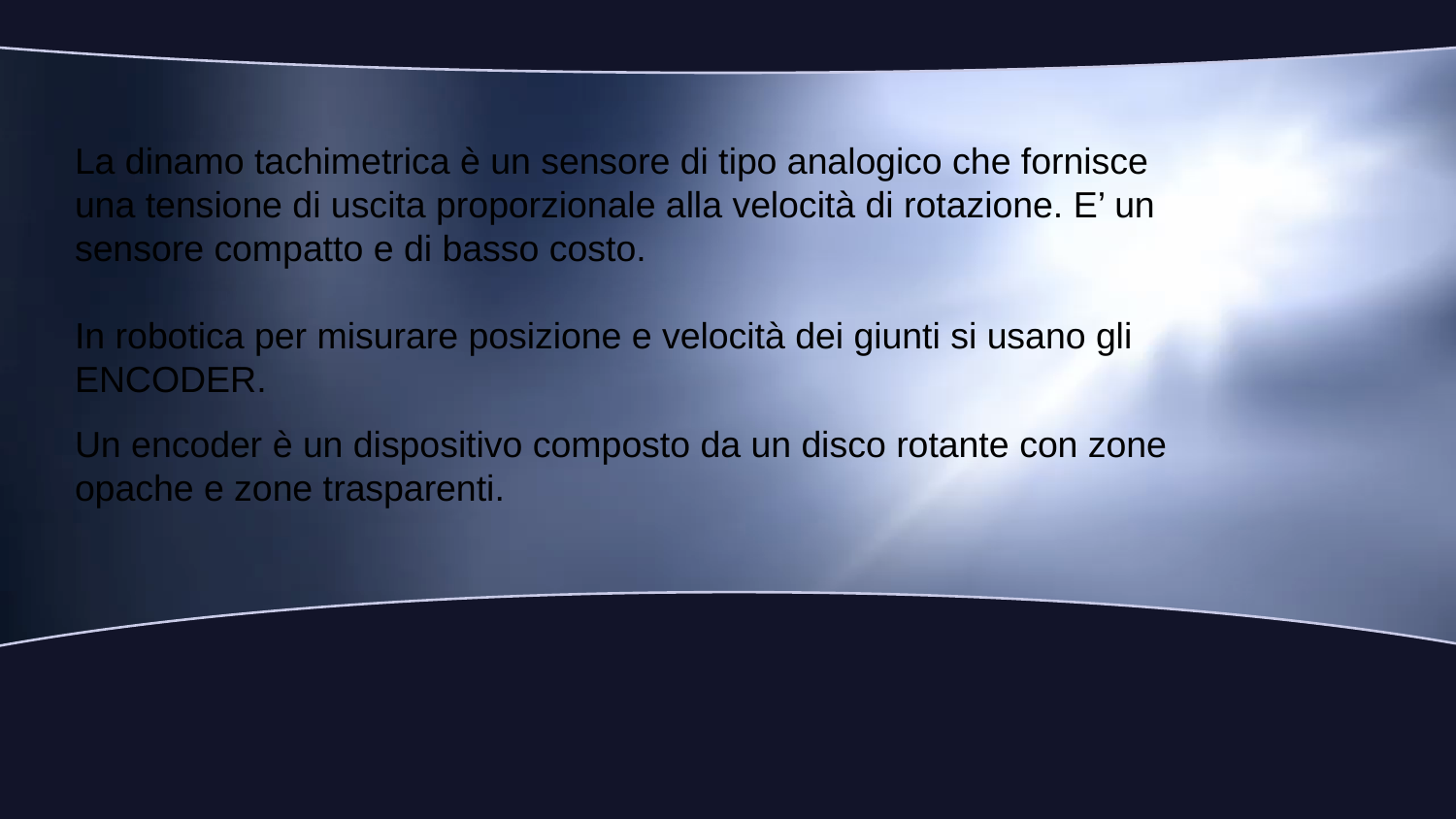

La dinamo tachimetrica è un sensore di tipo analogico che fornisce
una tensione di uscita proporzionale alla velocità di rotazione. E’ un sensore compatto e di basso costo.

In robotica per misurare posizione e velocità dei giunti si usano gli ENCODER.
Un encoder è un dispositivo composto da un disco rotante con zone opache e zone trasparenti.